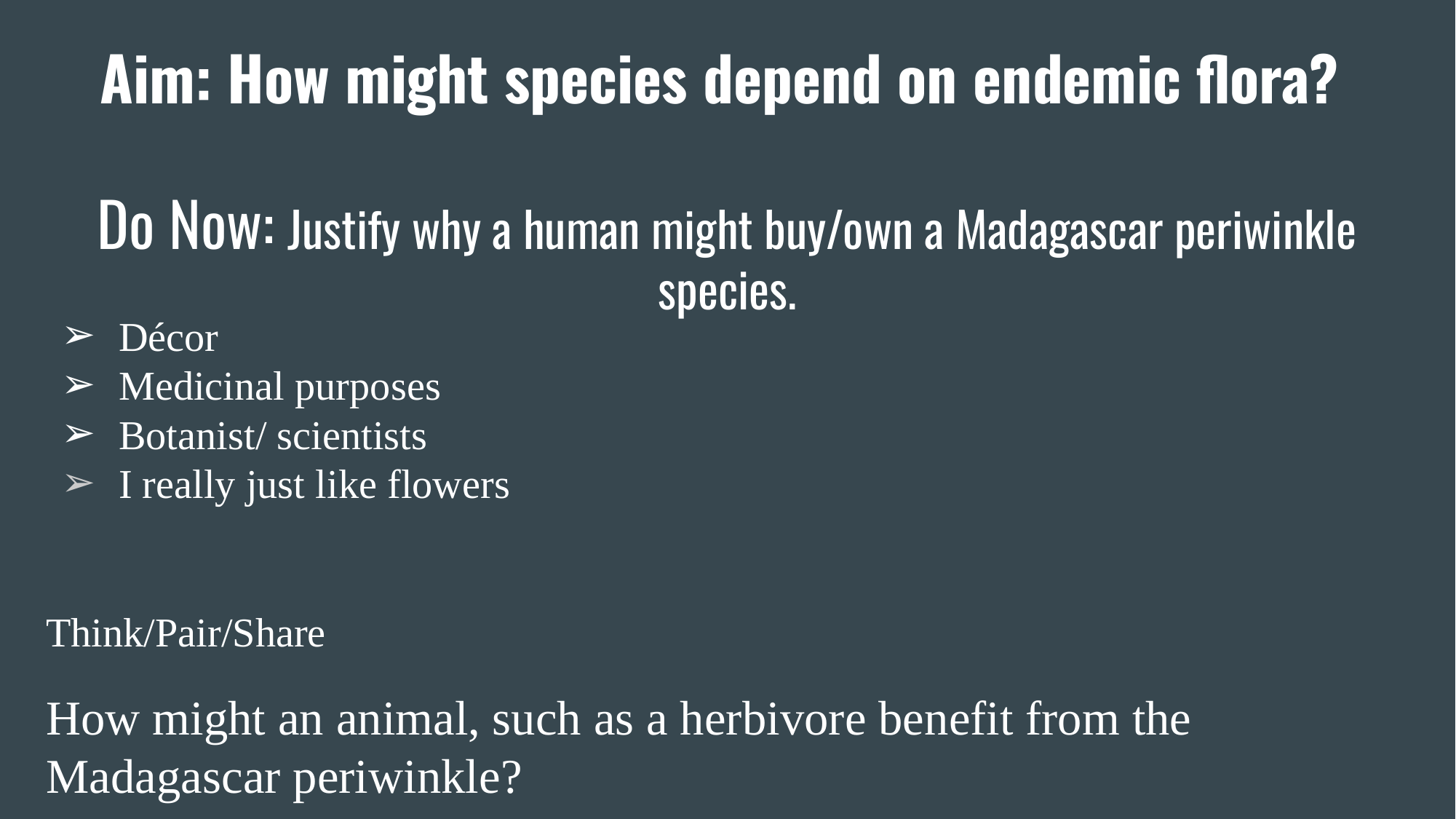

# Aim: How might species depend on endemic flora?

Do Now: Justify why a human might buy/own a Madagascar periwinkle species.
Décor
Medicinal purposes
Botanist/ scientists
I really just like flowers

Think/Pair/Share
How might an animal, such as a herbivore benefit from the Madagascar periwinkle?